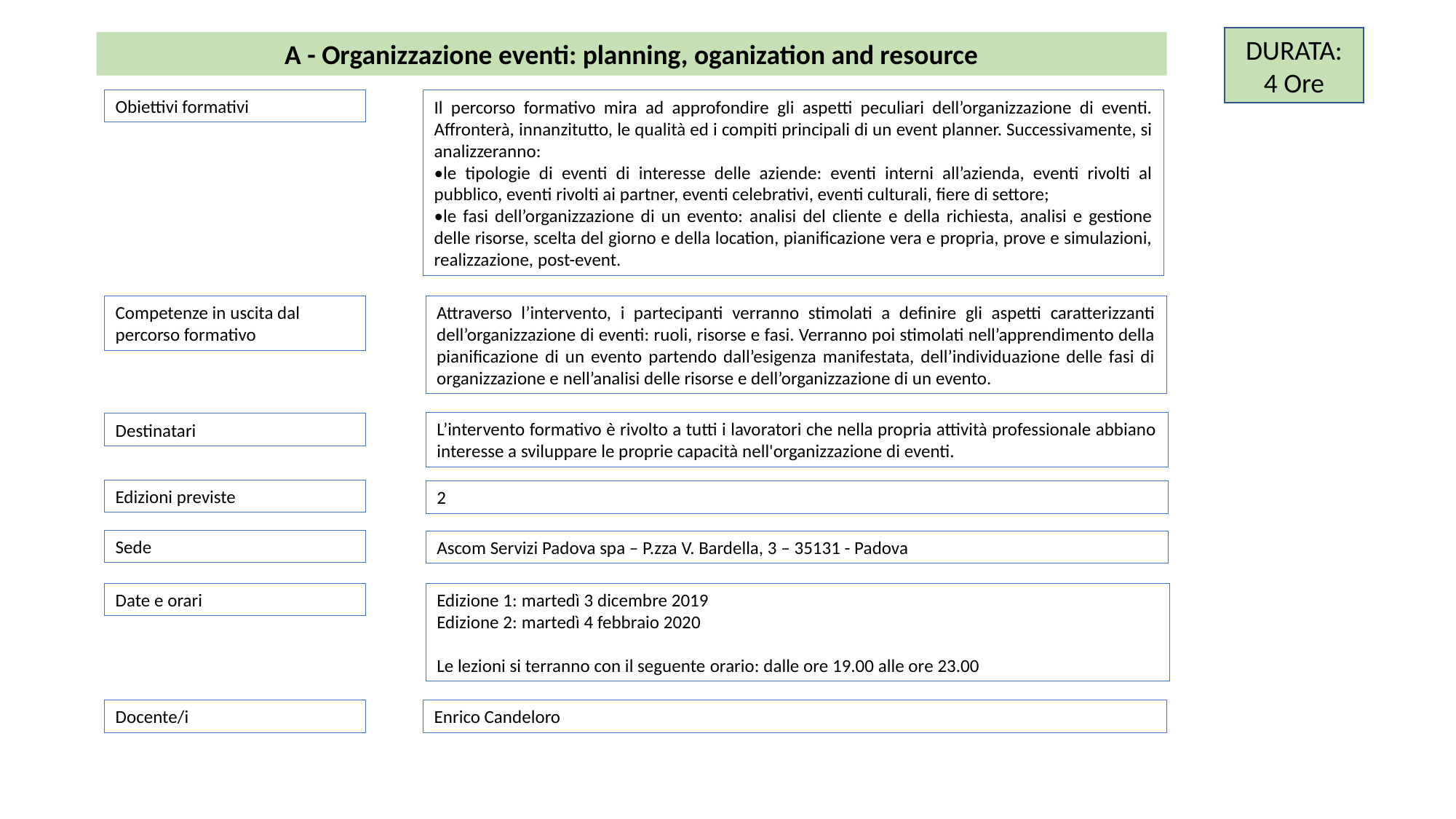

DURATA:
4 Ore
A - Organizzazione eventi: planning, oganization and resource
Obiettivi formativi
Il percorso formativo mira ad approfondire gli aspetti peculiari dell’organizzazione di eventi. Affronterà, innanzitutto, le qualità ed i compiti principali di un event planner. Successivamente, si analizzeranno:
•le tipologie di eventi di interesse delle aziende: eventi interni all’azienda, eventi rivolti al pubblico, eventi rivolti ai partner, eventi celebrativi, eventi culturali, fiere di settore;
•le fasi dell’organizzazione di un evento: analisi del cliente e della richiesta, analisi e gestione delle risorse, scelta del giorno e della location, pianificazione vera e propria, prove e simulazioni, realizzazione, post-event.
Competenze in uscita dal percorso formativo
Attraverso l’intervento, i partecipanti verranno stimolati a definire gli aspetti caratterizzanti dell’organizzazione di eventi: ruoli, risorse e fasi. Verranno poi stimolati nell’apprendimento della pianificazione di un evento partendo dall’esigenza manifestata, dell’individuazione delle fasi di organizzazione e nell’analisi delle risorse e dell’organizzazione di un evento.
L’intervento formativo è rivolto a tutti i lavoratori che nella propria attività professionale abbiano interesse a sviluppare le proprie capacità nell'organizzazione di eventi.
Destinatari
Edizioni previste
2
Sede
Ascom Servizi Padova spa – P.zza V. Bardella, 3 – 35131 - Padova
Date e orari
Edizione 1: martedì 3 dicembre 2019
Edizione 2: martedì 4 febbraio 2020

Le lezioni si terranno con il seguente orario: dalle ore 19.00 alle ore 23.00
Enrico Candeloro
Docente/i